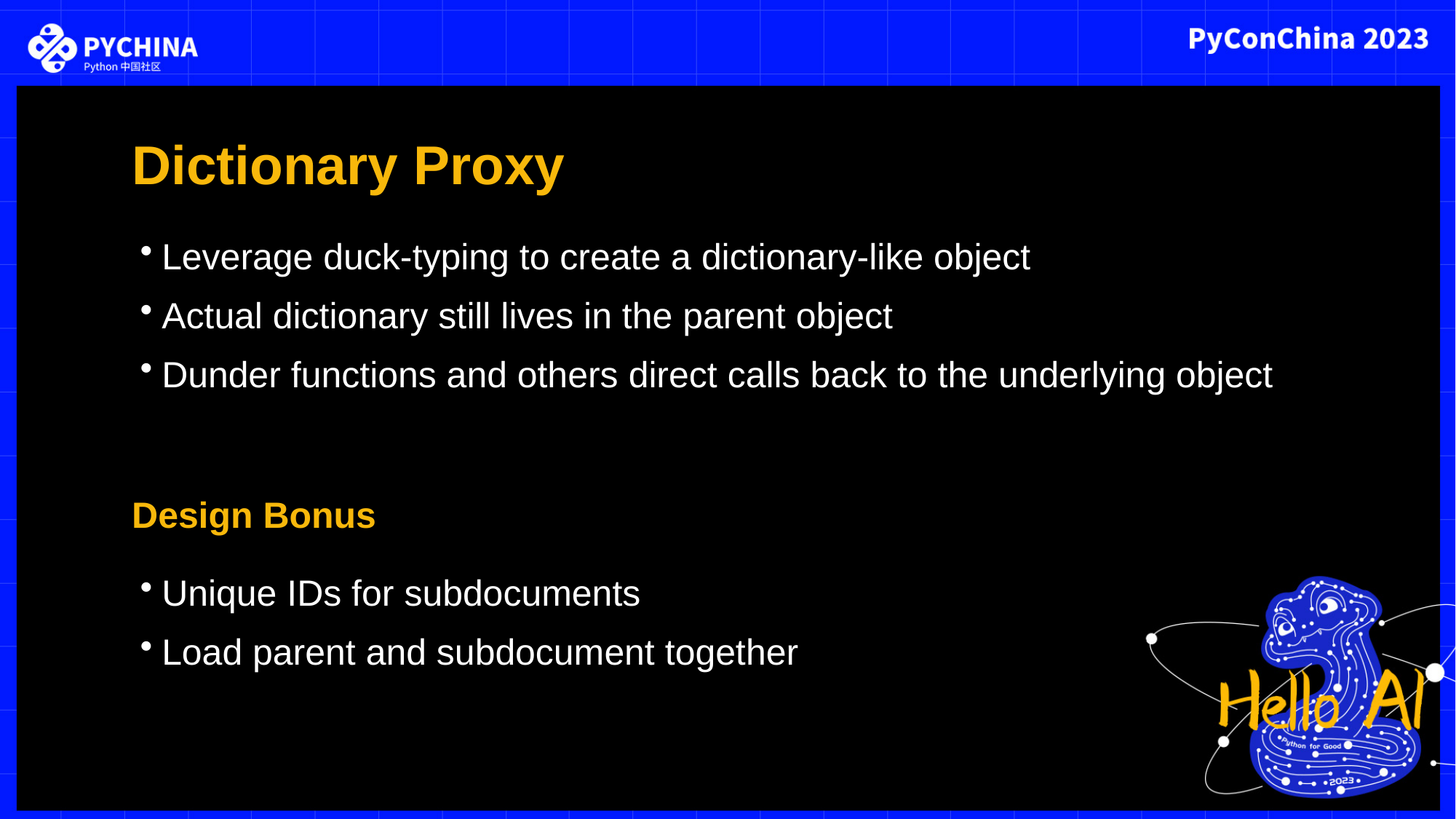

Dictionary Proxy
Leverage duck-typing to create a dictionary-like object
Actual dictionary still lives in the parent object
Dunder functions and others direct calls back to the underlying object
Design Bonus
Unique IDs for subdocuments
Load parent and subdocument together